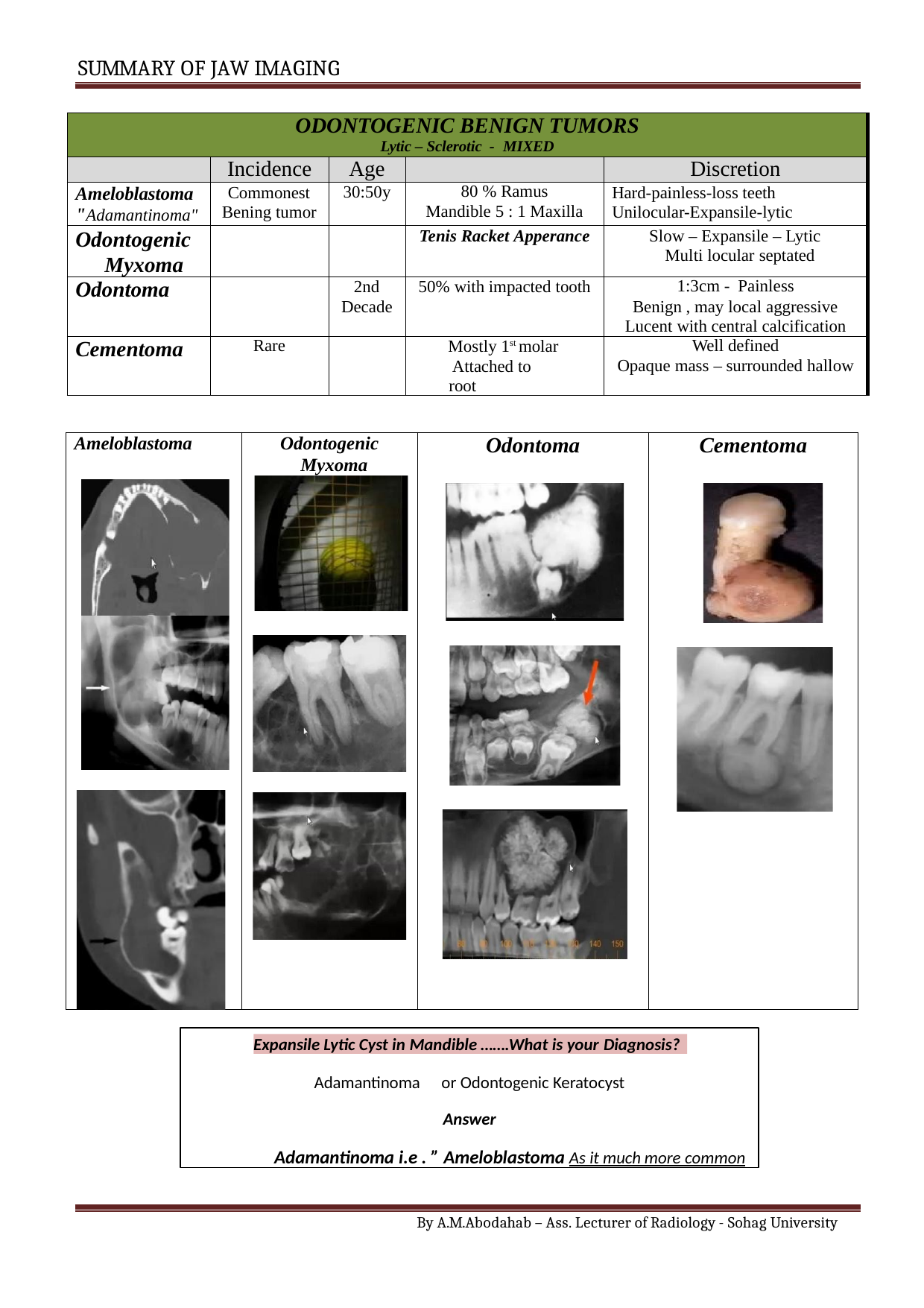

SUMMARY OF JAW IMAGING

| ODONTOGENIC BENIGN TUMORS Lytic – Sclerotic - MIXED |  |  |  |  |
| --- | --- | --- | --- | --- |
|  | Incidence | Age |  | Discretion |
| Ameloblastoma "Adamantinoma" | Commonest Bening tumor | 30:50y | 80 % Ramus Mandible 5 : 1 Maxilla | Hard-painless-loss teeth Unilocular-Expansile-lytic |
| Odontogenic Myxoma |  |  | Tenis Racket Apperance | Slow – Expansile – Lytic Multi locular septated |
| Odontoma |  | 2nd Decade | 50% with impacted tooth | 1:3cm - Painless Benign , may local aggressive Lucent with central calcification |
| Cementoma | Rare |  | Mostly 1st molar Attached to root | Well defined Opaque mass – surrounded hallow |
| Ameloblastoma | Odontogenic Myxoma | Odontoma | Cementoma |
| --- | --- | --- | --- |

Adamantinoma	or Odontogenic Keratocyst

Answer

Adamantinoma i.e . ” Ameloblastoma As it much more common
Expansile Lytic Cyst in Mandible …….What is your Diagnosis?
1.	AVASCULAR NECROSIS

By A.M.Abodahab – Ass. Lecturer of Radiology - Sohag University